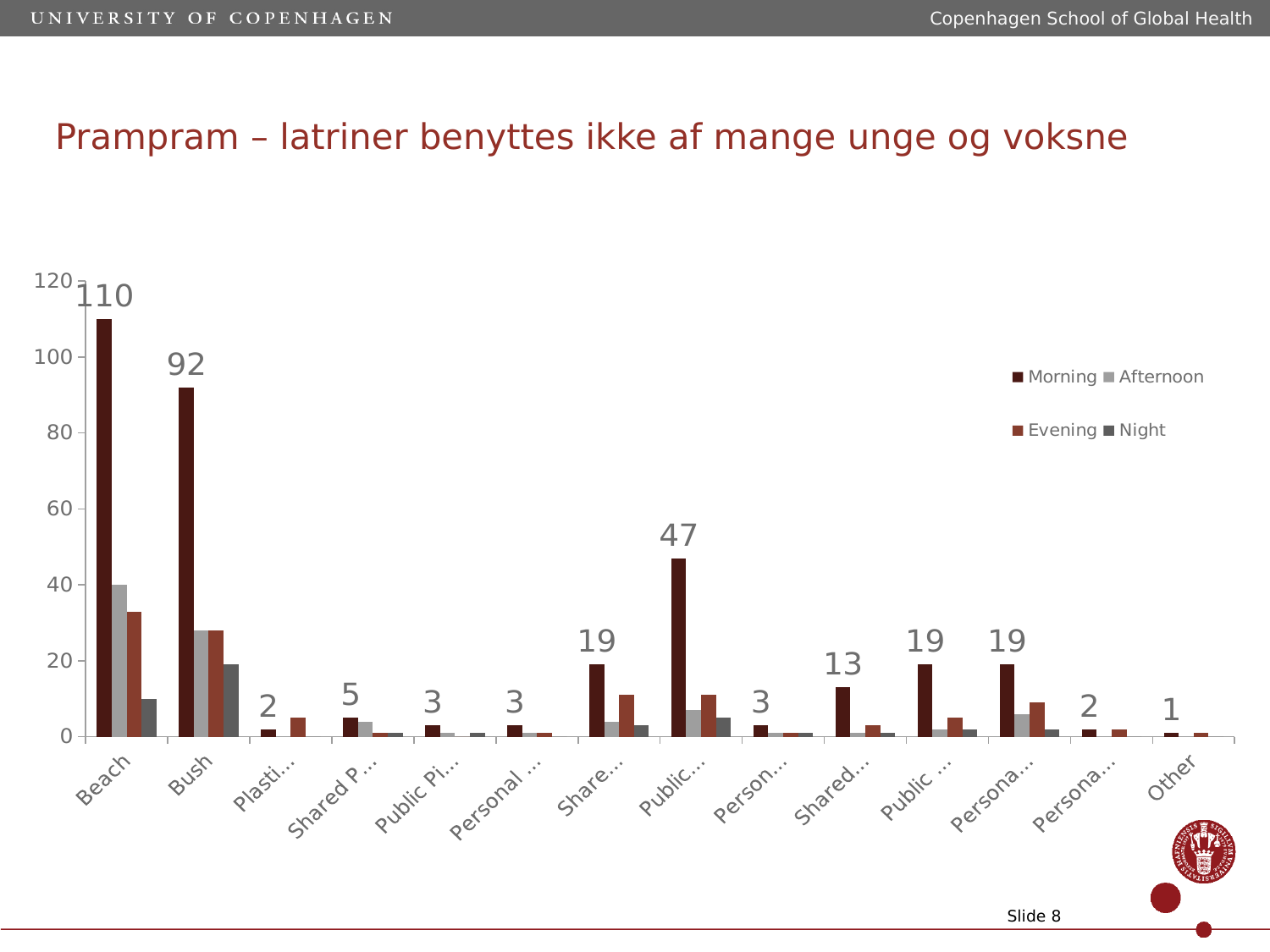

Copenhagen School of Global Health
# Prampram – latriner benyttes ikke af mange unge og voksne

### Chart

| Category | Morning  | Afternoon  | Evening  | Night  |
|---|---|---|---|---|
| Beach | 110.0 | 40.0 | 33.0 | 10.0 |
| Bush | 92.0 | 28.0 | 28.0 | 19.0 |
| Plastic Bag | 2.0 | 0.0 | 5.0 | 0.0 |
| Shared Pit Latrine | 5.0 | 4.0 | 1.0 | 1.0 |
| Public Pit Latrine | 3.0 | 1.0 | 0.0 | 1.0 |
| Personal Pit Latrine | 3.0 | 1.0 | 1.0 | 0.0 |
| Shared VIP | 19.0 | 4.0 | 11.0 | 3.0 |
| Public VIP | 47.0 | 7.0 | 11.0 | 5.0 |
| Personal VIP | 3.0 | 1.0 | 1.0 | 1.0 |
| Shared Flush | 13.0 | 1.0 | 3.0 | 1.0 |
| Public Flush | 19.0 | 2.0 | 5.0 | 2.0 |
| Personal Flush | 19.0 | 6.0 | 9.0 | 2.0 |
| Personal Bucket | 2.0 | 0.0 | 2.0 | 0.0 |
| Other | 1.0 | 0.0 | 1.0 | 0.0 |
Slide 8